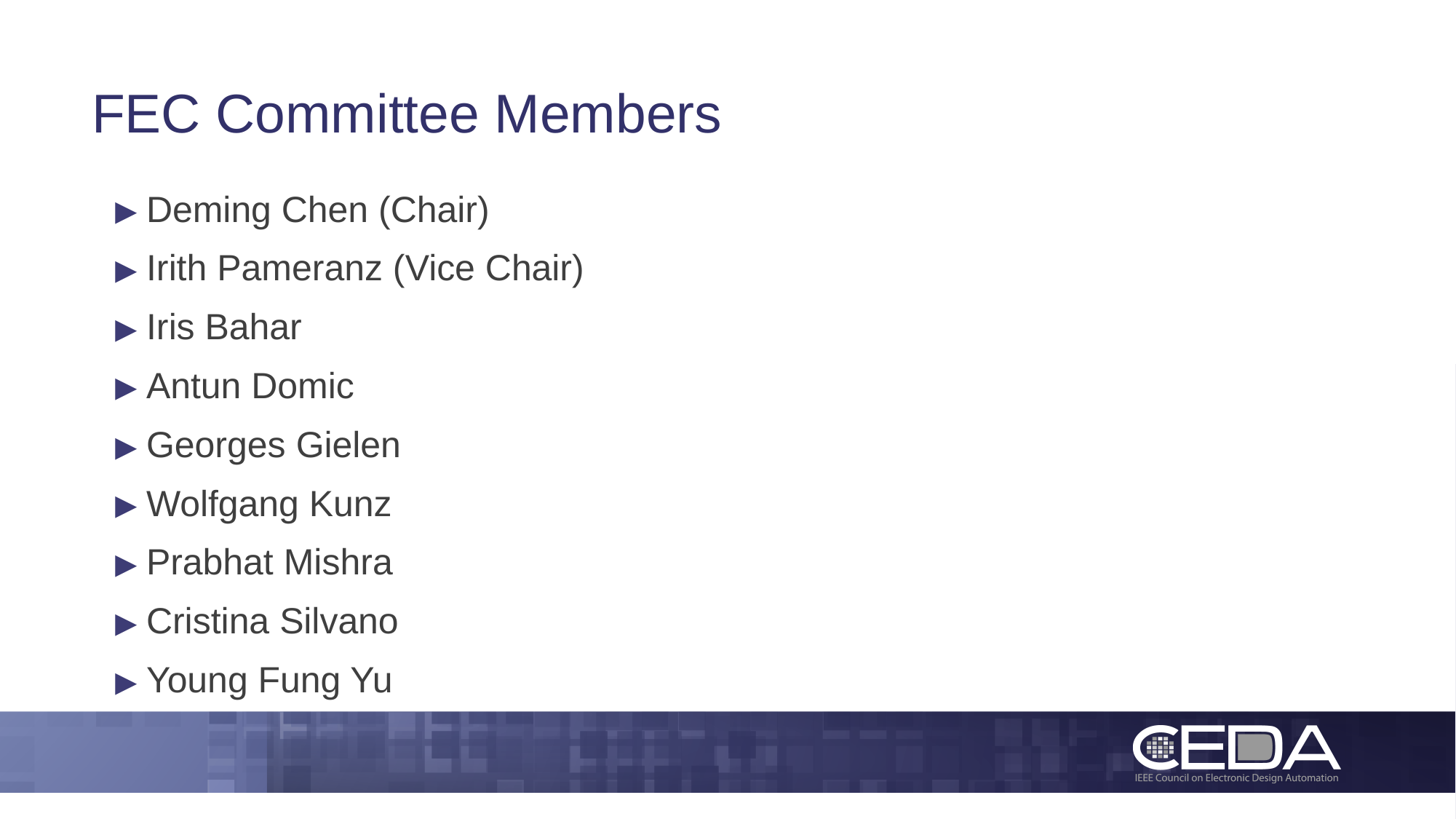

# FEC Committee Members
Deming Chen (Chair)
Irith Pameranz (Vice Chair)
Iris Bahar
Antun Domic
Georges Gielen
Wolfgang Kunz
Prabhat Mishra
Cristina Silvano
Young Fung Yu